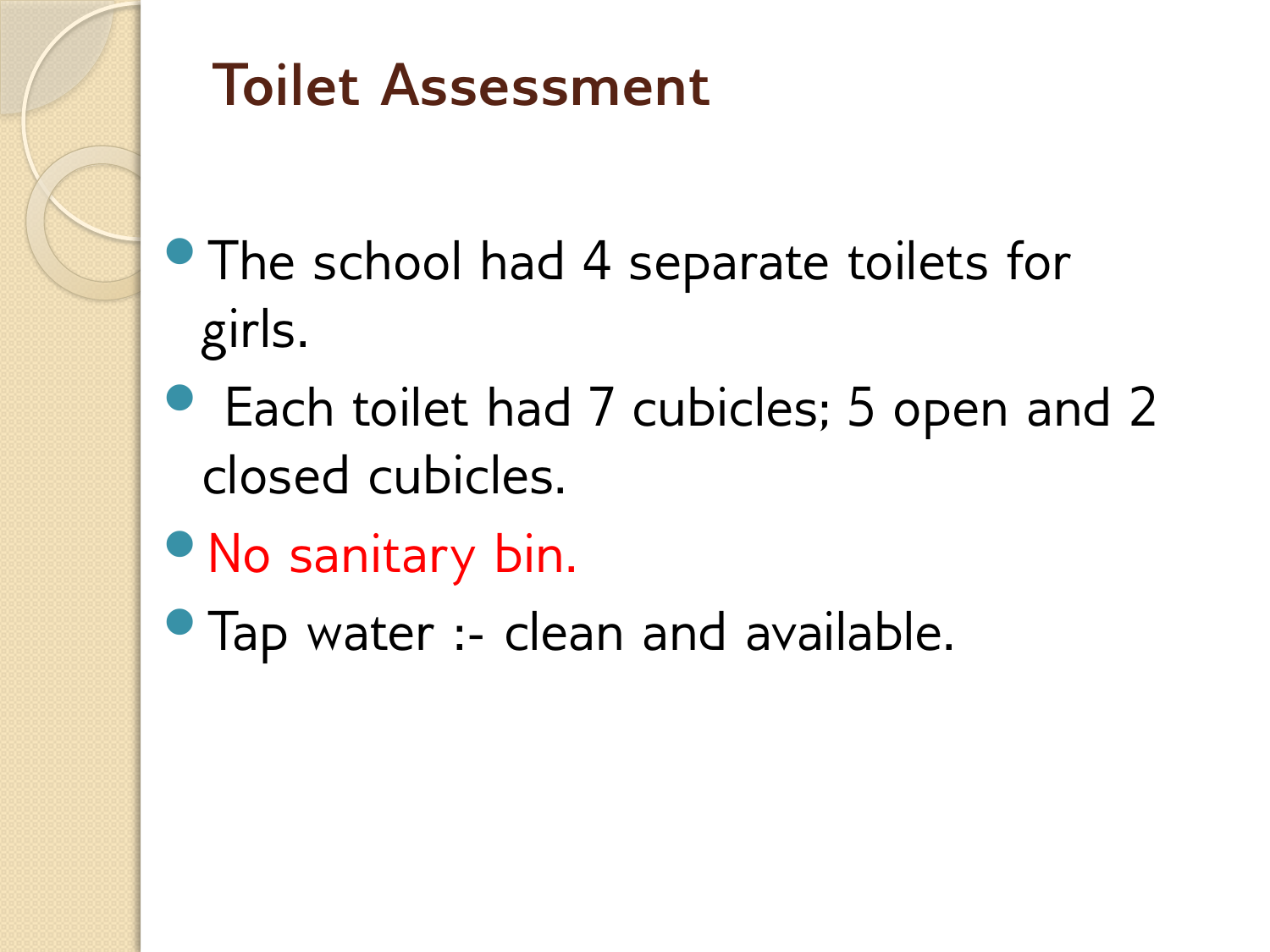

# Toilet Assessment

The school had 4 separate toilets for girls.
 Each toilet had 7 cubicles; 5 open and 2 closed cubicles.
No sanitary bin.
Tap water :- clean and available.